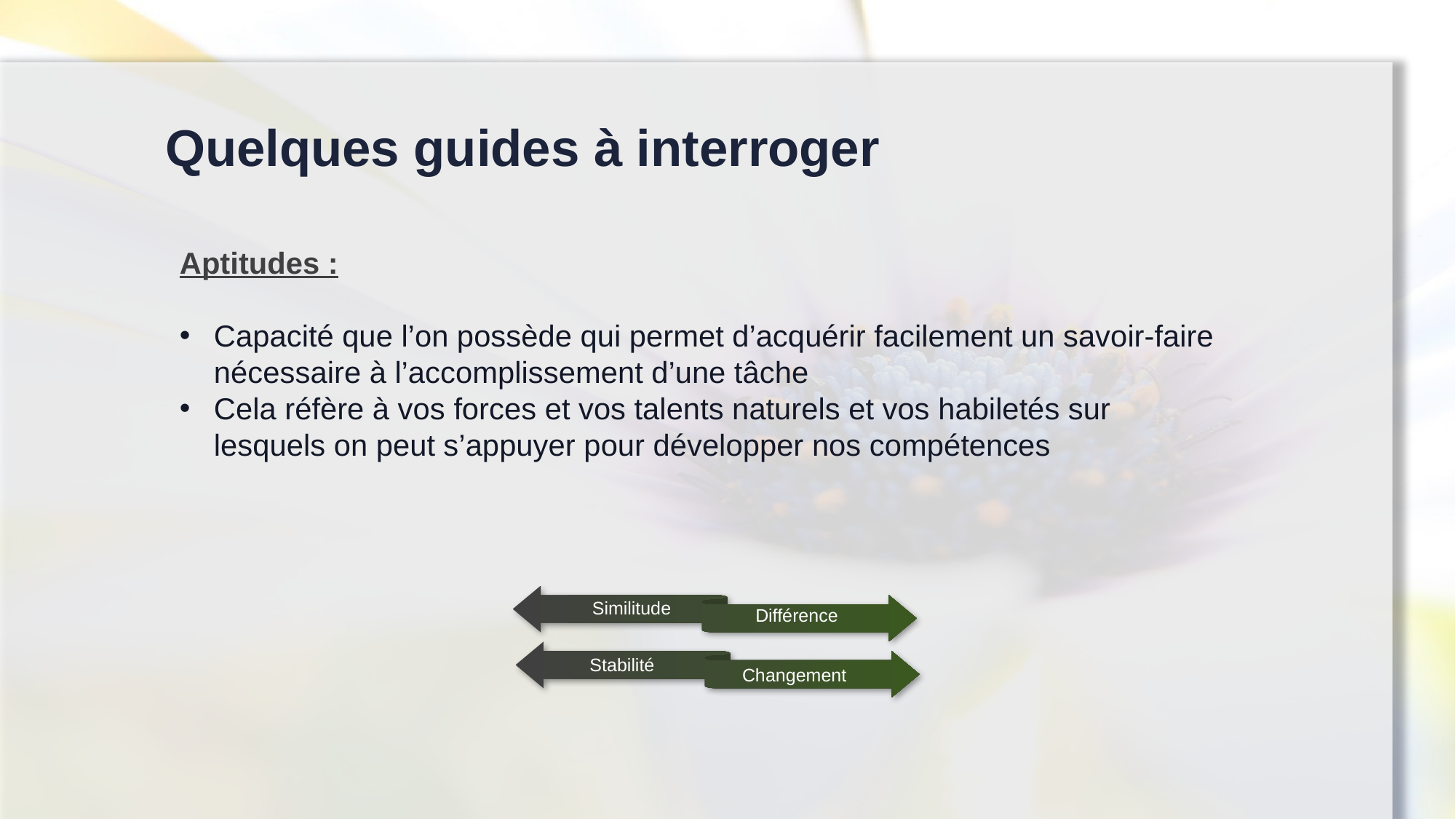

Quelques guides à interroger

Aptitudes :

Capacité que l’on possède qui permet d’acquérir facilement un savoir-faire nécessaire à l’accomplissement d’une tâche
Cela réfère à vos forces et vos talents naturels et vos habiletés sur lesquels on peut s’appuyer pour développer nos compétences
Stabilité
Changement

Similitude
Différence